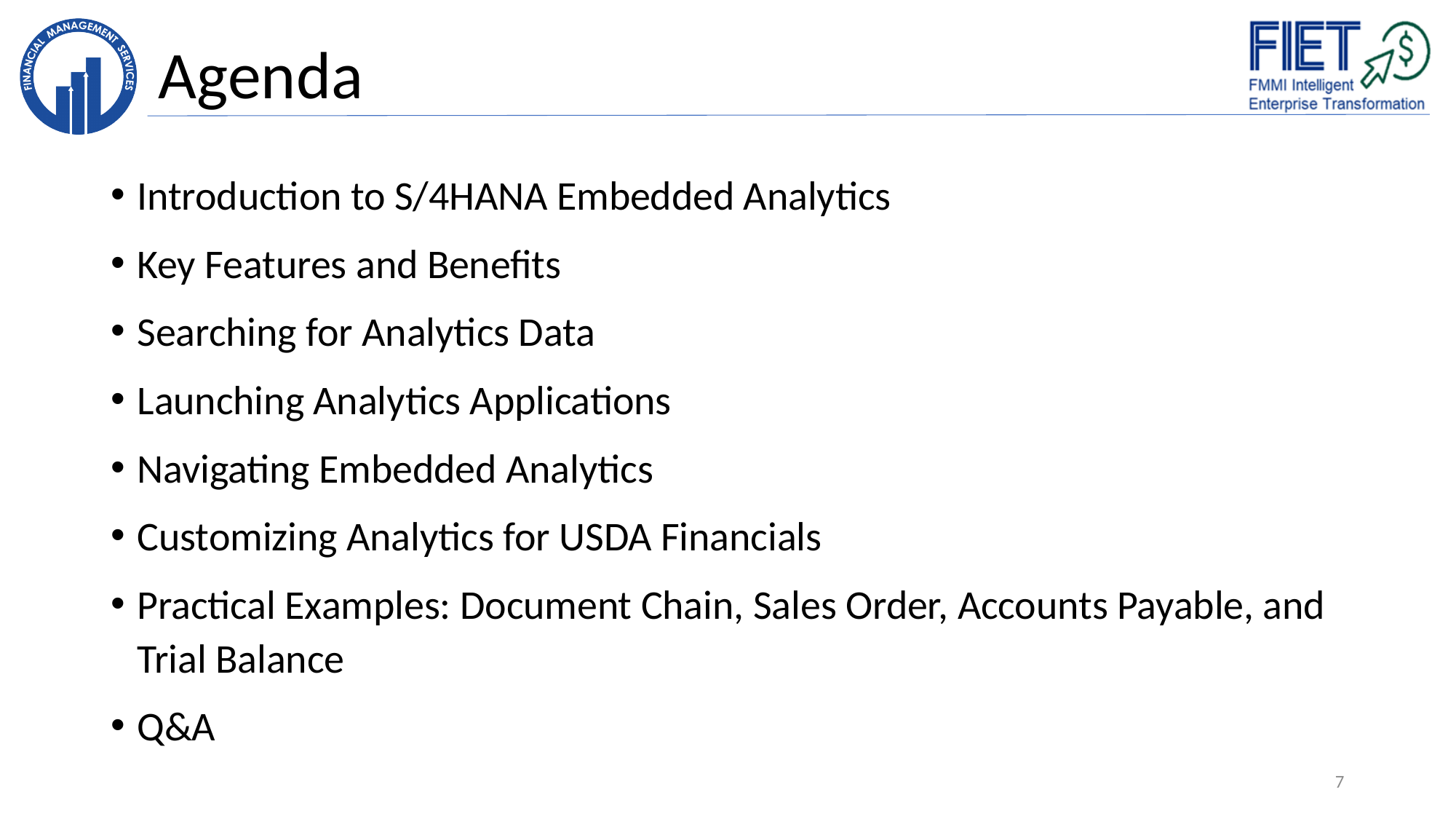

# Agenda
Introduction to S/4HANA Embedded Analytics
Key Features and Benefits
Searching for Analytics Data
Launching Analytics Applications
Navigating Embedded Analytics
Customizing Analytics for USDA Financials
Practical Examples: Document Chain, Sales Order, Accounts Payable, and Trial Balance
Q&A

7